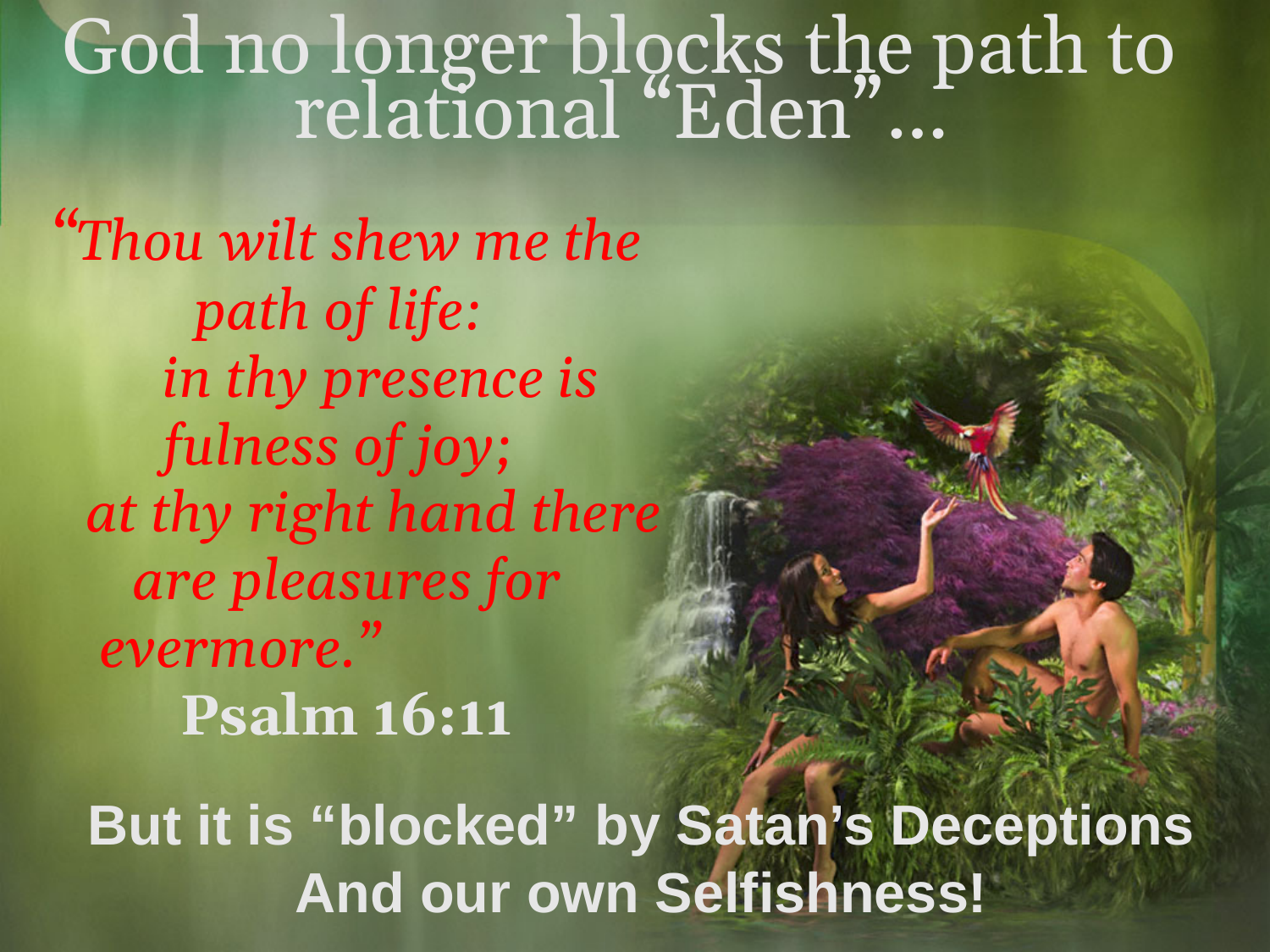

# God no longer blocks the path to relational “Eden”…
“Thou wilt shew me the path of life:
     in thy presence is fulness of joy;
    at thy right hand there are pleasures for evermore.”                Psalm 16:11
But it is “blocked” by Satan’s Deceptions
And our own Selfishness!